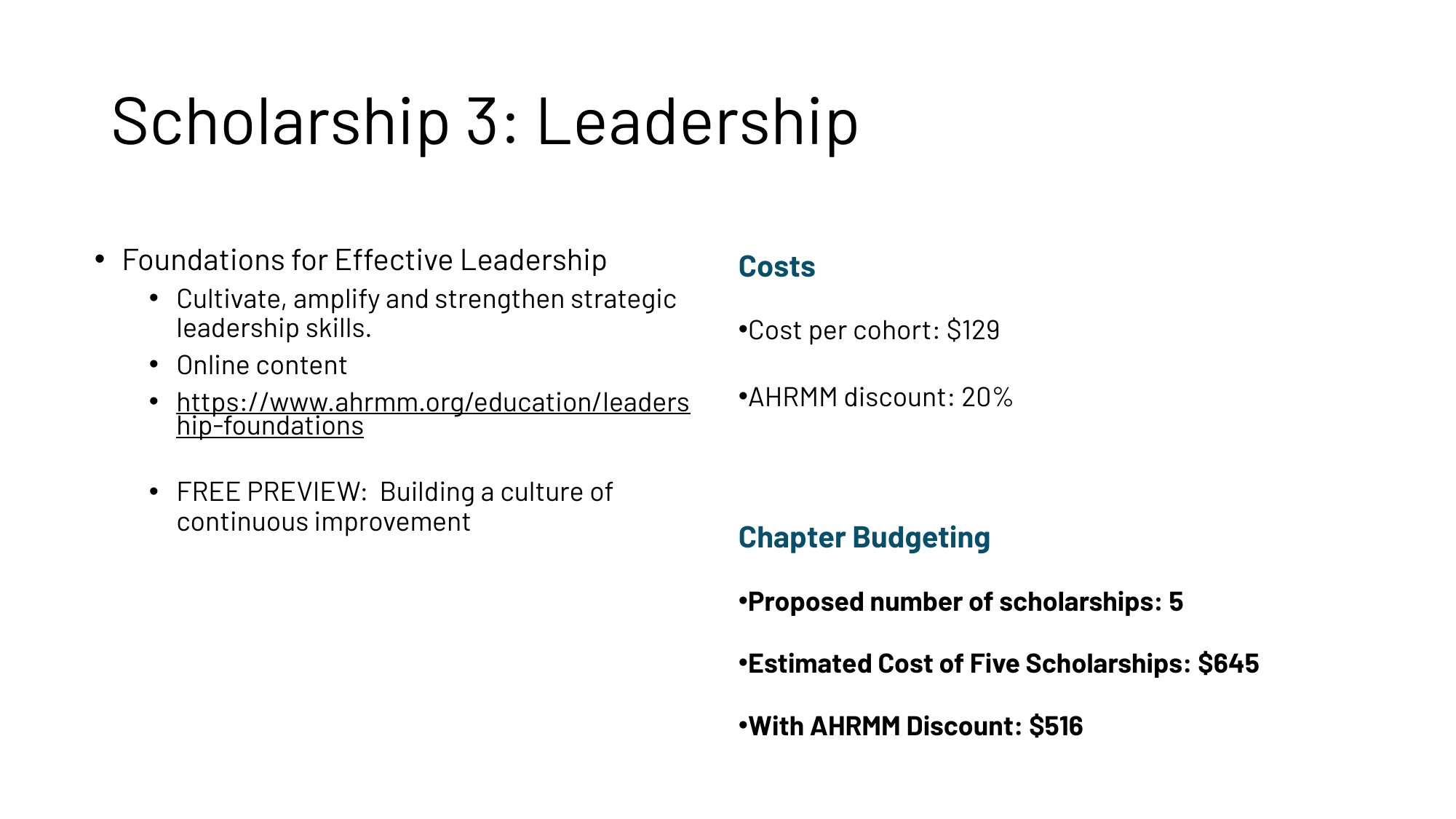

# Scholarship 3: Leadership
Foundations for Effective Leadership
Cultivate, amplify and strengthen strategic leadership skills.
Online content
https://www.ahrmm.org/education/leadership-foundations
FREE PREVIEW:  Building a culture of continuous improvement

Costs
Cost per cohort: $129
AHRMM discount: 20%

Chapter Budgeting
Proposed number of scholarships: 5
Estimated Cost of Five Scholarships: $645
With AHRMM Discount: $516